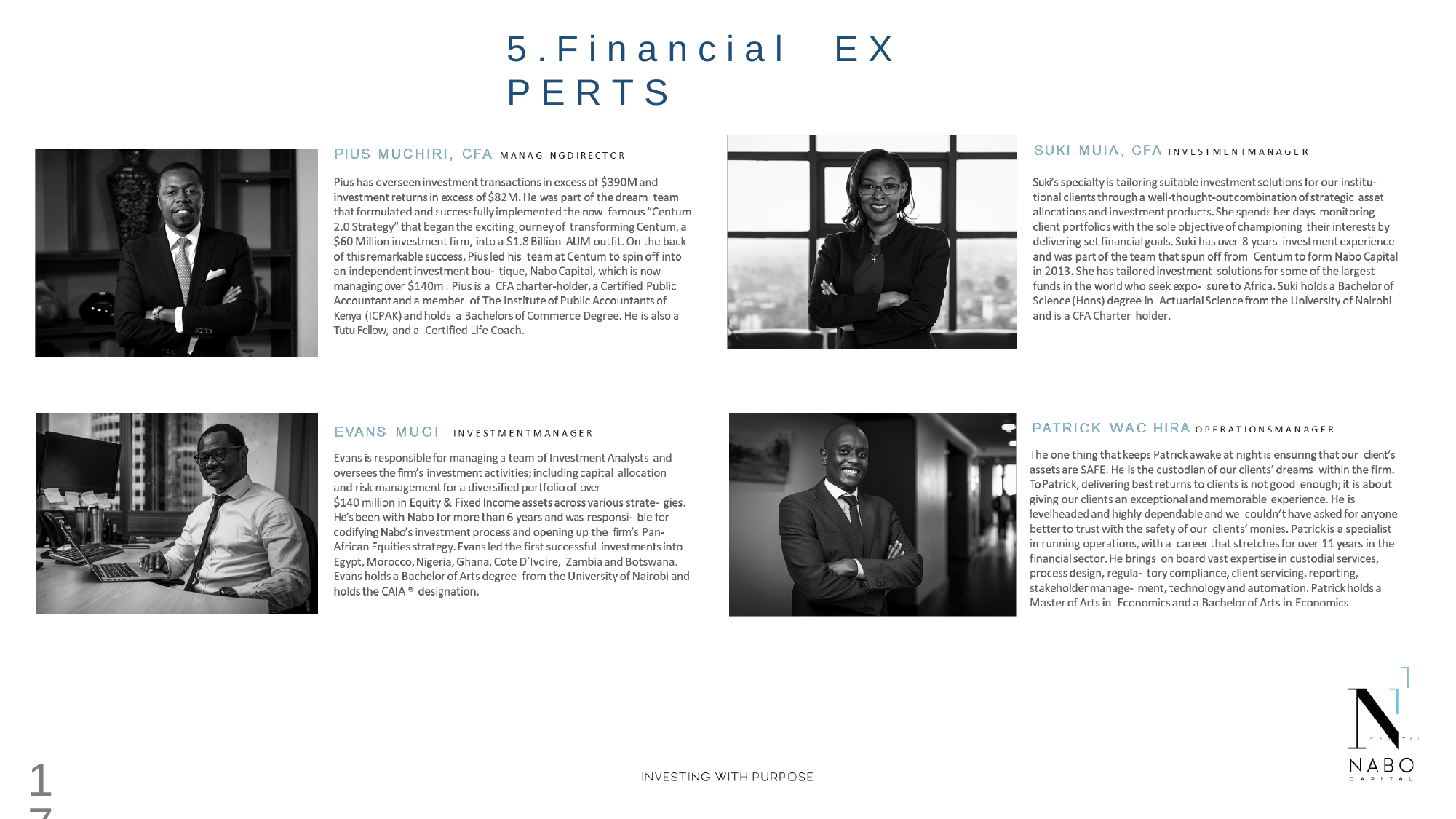

# 5 .	F i n a n c i a l	E X P E R T S

17